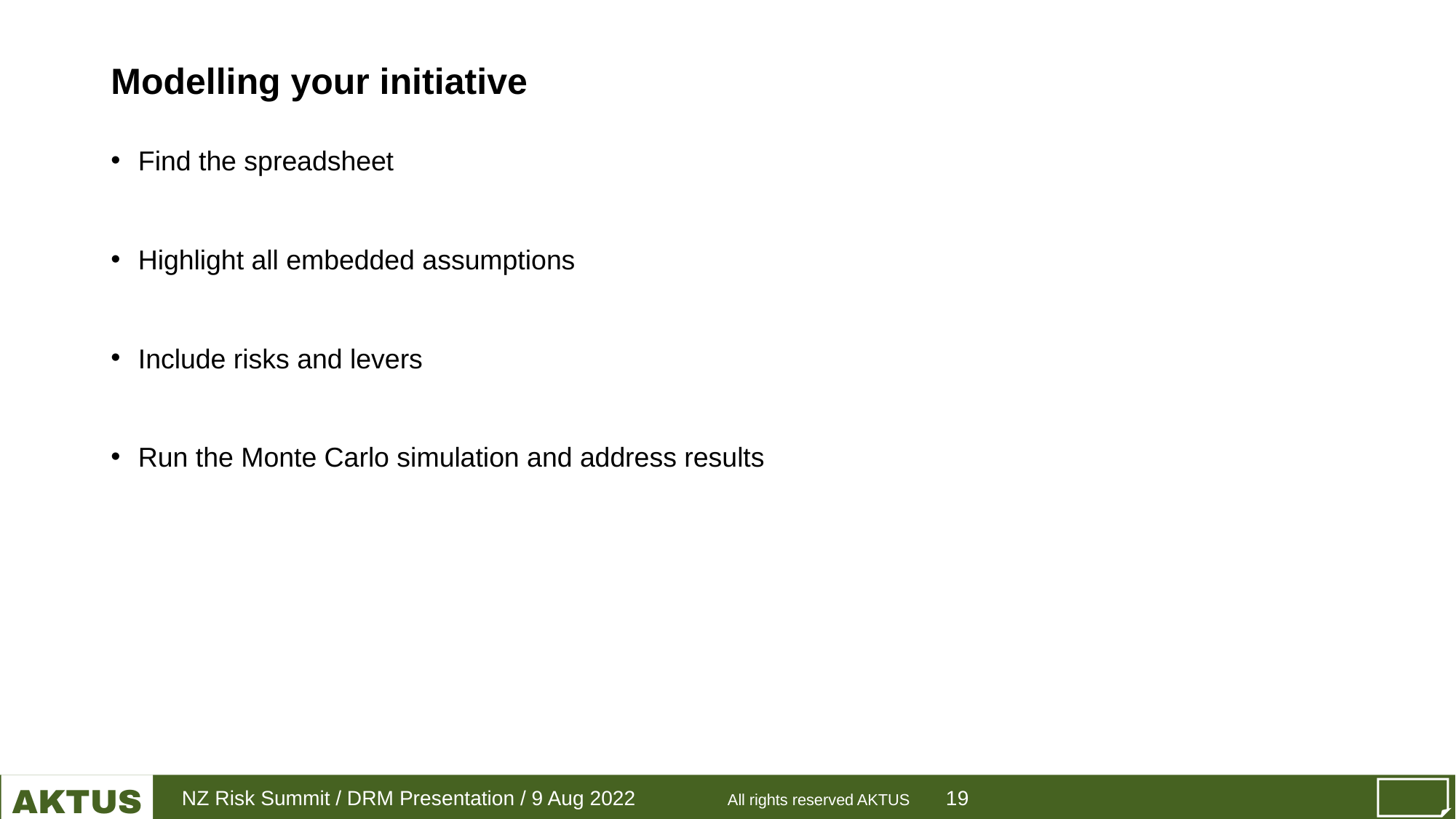

# Modelling your initiative
Find the spreadsheet

Highlight all embedded assumptions

Include risks and levers

Run the Monte Carlo simulation and address results